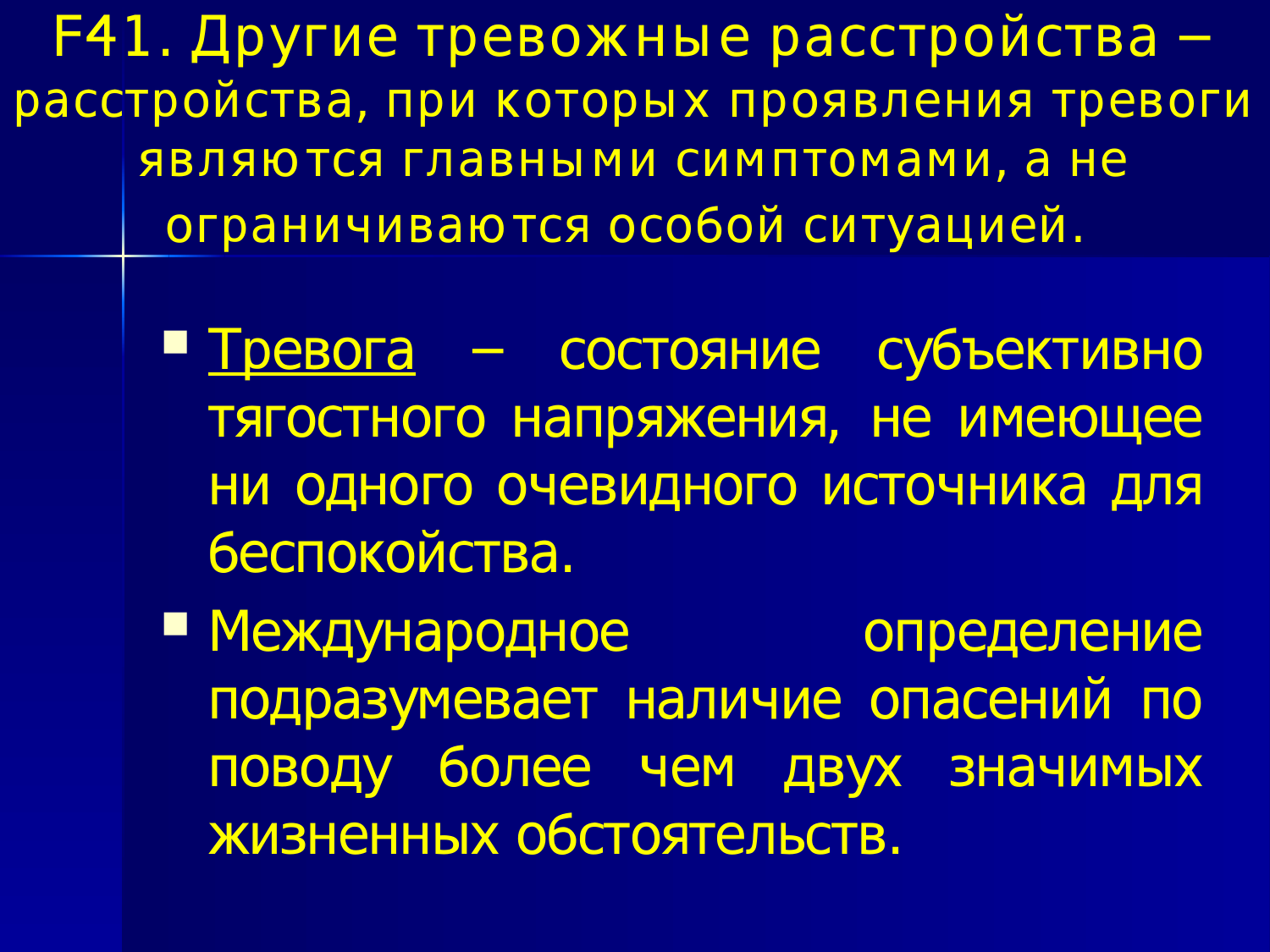

# F41. Другие тревожные расстройства – расстройства, при которых проявления тревоги являются главными симптомами, а не ограничиваются особой ситуацией.
Тревога – состояние субъективно тягостного напряжения, не имеющее ни одного очевидного источника для беспокойства.
Международное определение подразумевает наличие опасений по поводу более чем двух значимых жизненных обстоятельств.